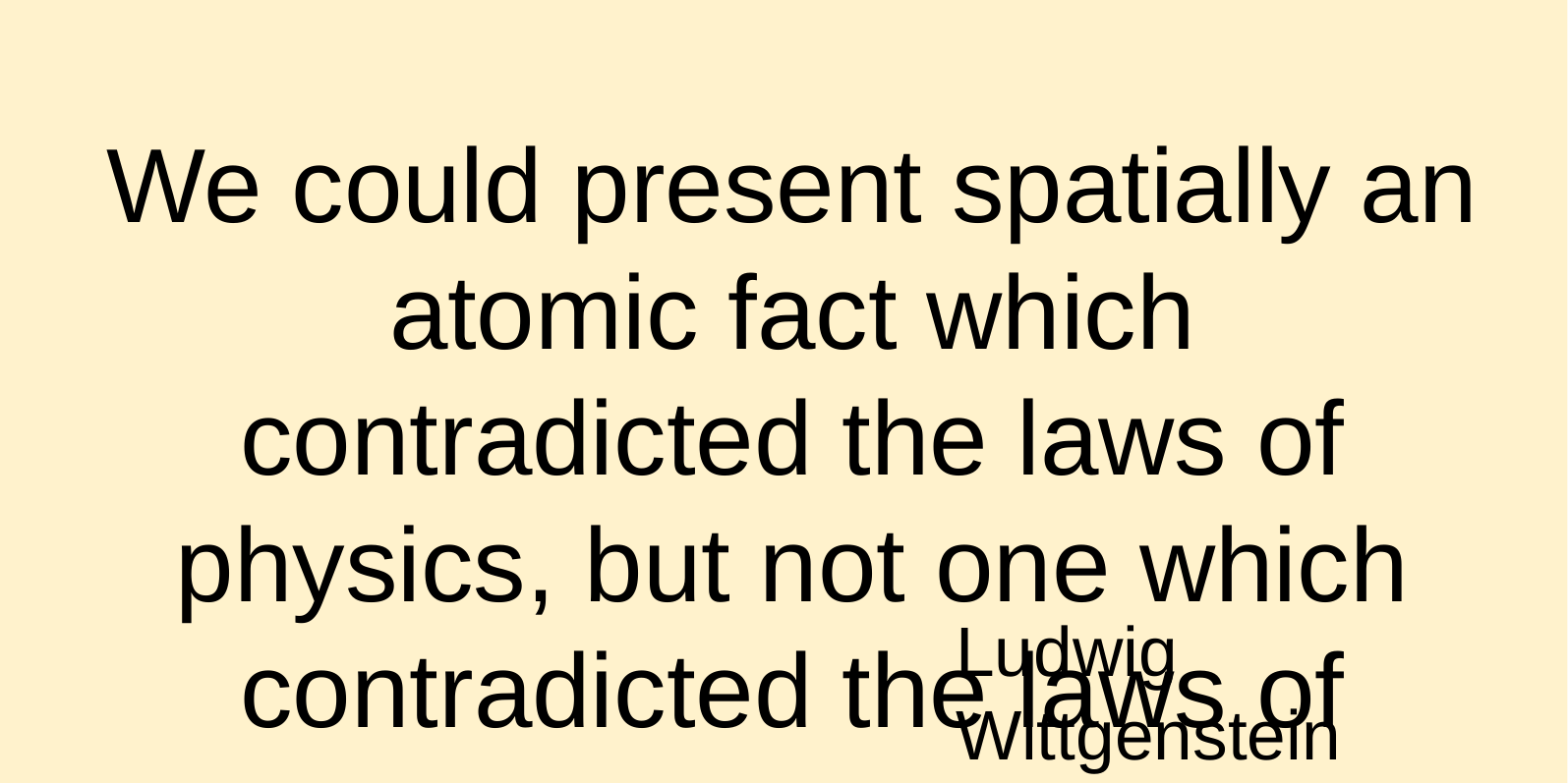

We could present spatially an atomic fact which contradicted the laws of physics, but not one which contradicted the laws of geometry.
Ludwig Wittgenstein